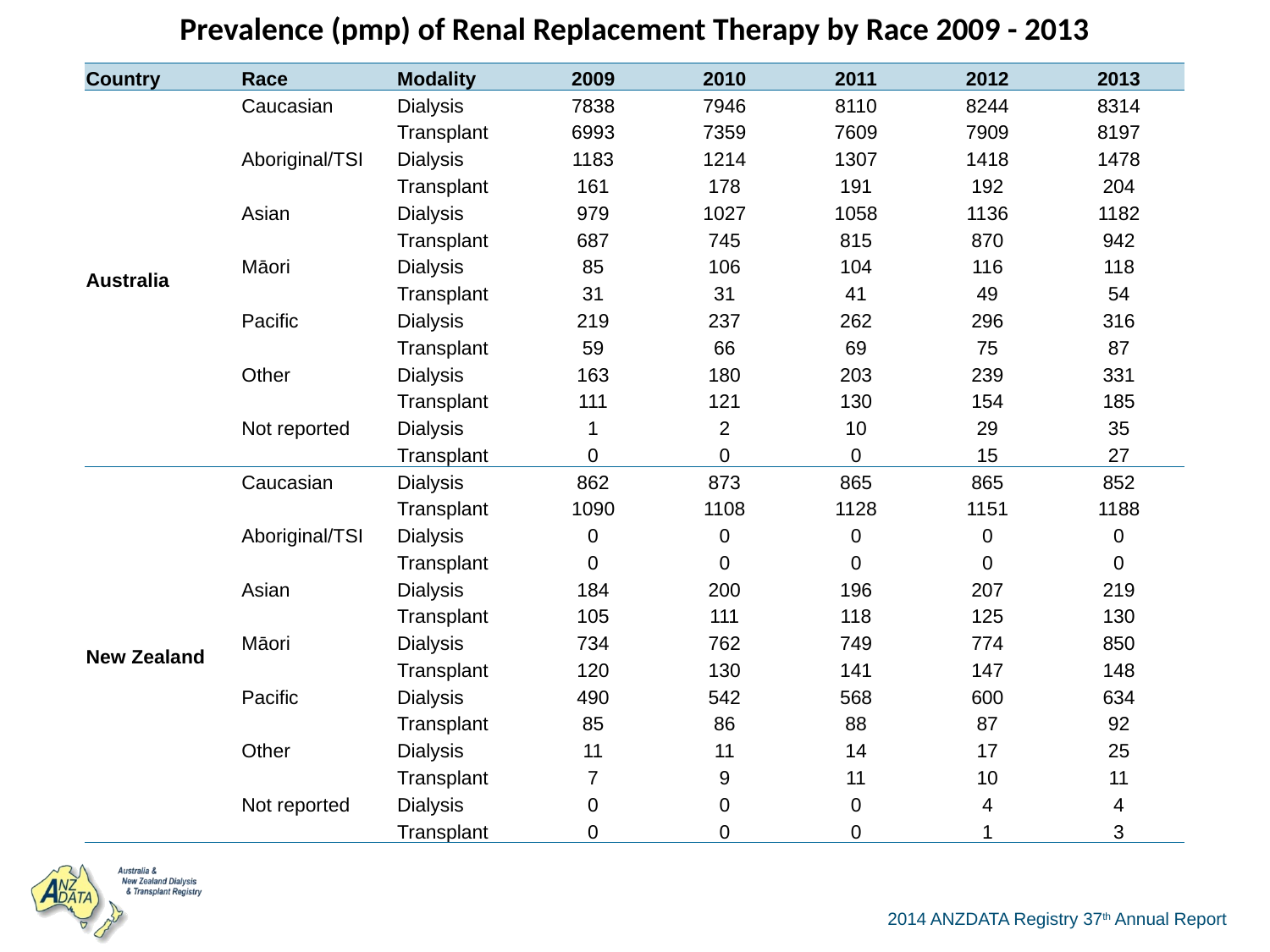

| Prevalence (pmp) of Renal Replacement Therapy by Race 2009 - 2013 |  |  |  |  |  |  |  |
| --- | --- | --- | --- | --- | --- | --- | --- |
| Country | Race | Modality | 2009 | 2010 | 2011 | 2012 | 2013 |
| Australia | Caucasian | Dialysis | 7838 | 7946 | 8110 | 8244 | 8314 |
|  |  | Transplant | 6993 | 7359 | 7609 | 7909 | 8197 |
|  | Aboriginal/TSI | Dialysis | 1183 | 1214 | 1307 | 1418 | 1478 |
|  |  | Transplant | 161 | 178 | 191 | 192 | 204 |
|  | Asian | Dialysis | 979 | 1027 | 1058 | 1136 | 1182 |
|  |  | Transplant | 687 | 745 | 815 | 870 | 942 |
|  | Māori | Dialysis | 85 | 106 | 104 | 116 | 118 |
|  |  | Transplant | 31 | 31 | 41 | 49 | 54 |
|  | Pacific | Dialysis | 219 | 237 | 262 | 296 | 316 |
|  |  | Transplant | 59 | 66 | 69 | 75 | 87 |
|  | Other | Dialysis | 163 | 180 | 203 | 239 | 331 |
|  |  | Transplant | 111 | 121 | 130 | 154 | 185 |
|  | Not reported | Dialysis | 1 | 2 | 10 | 29 | 35 |
|  |  | Transplant | 0 | 0 | 0 | 15 | 27 |
| New Zealand | Caucasian | Dialysis | 862 | 873 | 865 | 865 | 852 |
|  |  | Transplant | 1090 | 1108 | 1128 | 1151 | 1188 |
|  | Aboriginal/TSI | Dialysis | 0 | 0 | 0 | 0 | 0 |
|  |  | Transplant | 0 | 0 | 0 | 0 | 0 |
|  | Asian | Dialysis | 184 | 200 | 196 | 207 | 219 |
|  |  | Transplant | 105 | 111 | 118 | 125 | 130 |
|  | Māori | Dialysis | 734 | 762 | 749 | 774 | 850 |
|  |  | Transplant | 120 | 130 | 141 | 147 | 148 |
|  | Pacific | Dialysis | 490 | 542 | 568 | 600 | 634 |
|  |  | Transplant | 85 | 86 | 88 | 87 | 92 |
|  | Other | Dialysis | 11 | 11 | 14 | 17 | 25 |
|  |  | Transplant | 7 | 9 | 11 | 10 | 11 |
|  | Not reported | Dialysis | 0 | 0 | 0 | 4 | 4 |
|  |  | Transplant | 0 | 0 | 0 | 1 | 3 |